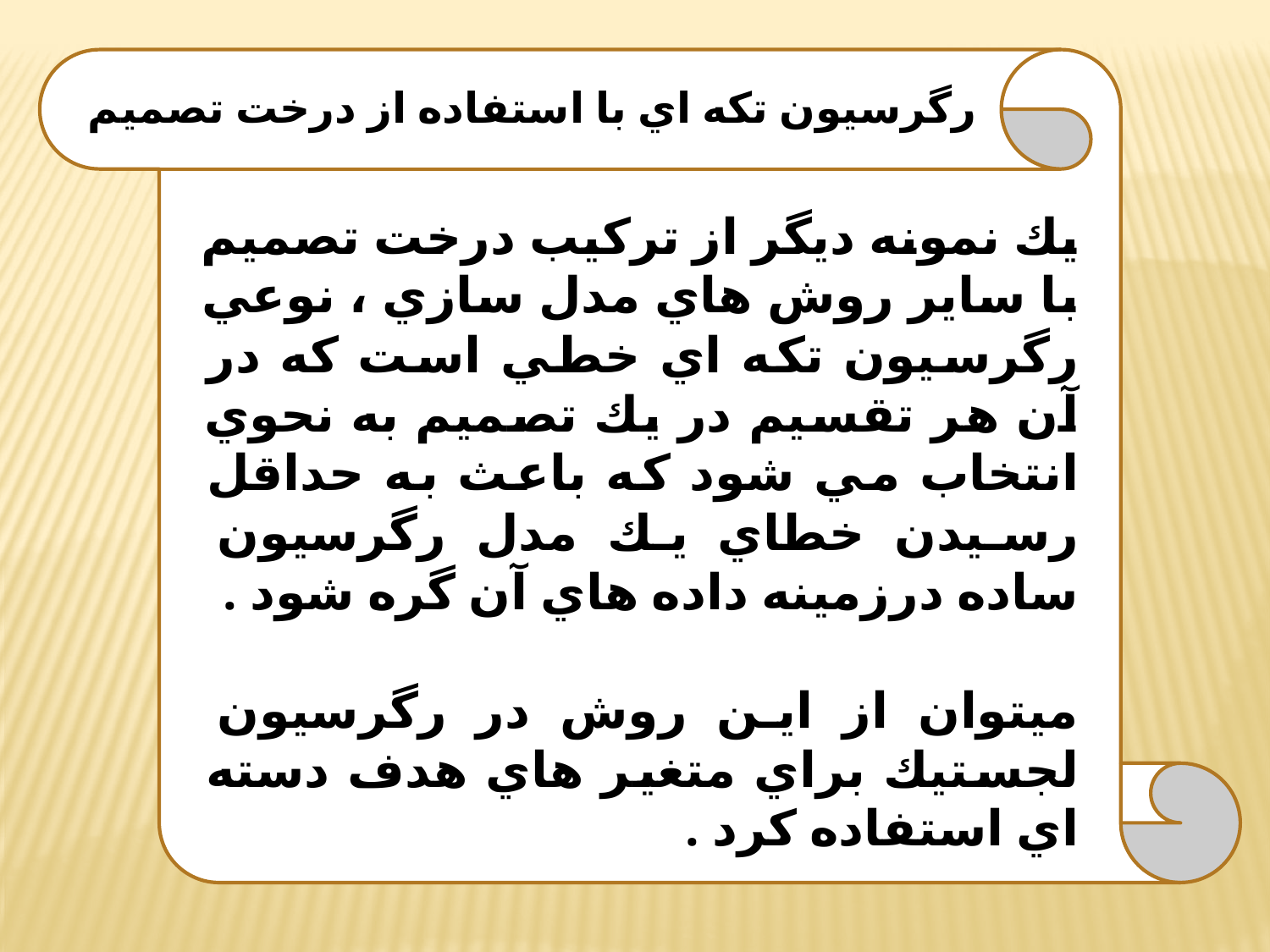

© irmgn.ir
رگرسيون تكه اي با استفاده از درخت تصميم
يك نمونه ديگر از تركيب درخت تصميم با ساير روش هاي مدل سازي ، نوعي رگرسيون تكه اي خطي است كه در آن هر تقسيم در يك تصميم به نحوي انتخاب مي شود كه باعث به حداقل رسيدن خطاي يك مدل رگرسيون ساده درزمينه داده هاي آن گره شود .

ميتوان از اين روش در رگرسيون لجستيك براي متغير هاي هدف دسته اي استفاده كرد .